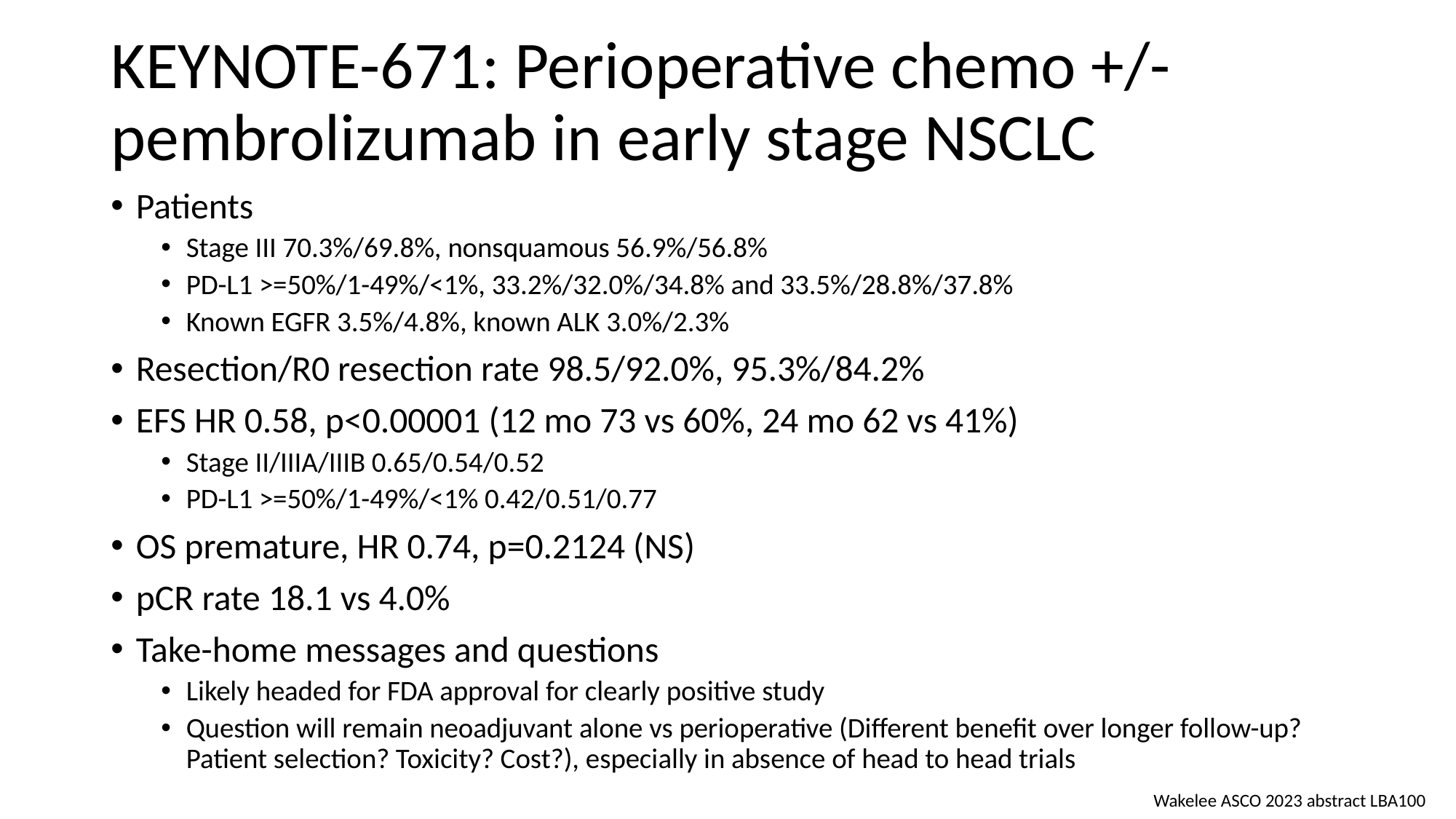

# KEYNOTE-671: Perioperative chemo +/- pembrolizumab in early stage NSCLC
Patients
Stage III 70.3%/69.8%, nonsquamous 56.9%/56.8%
PD-L1 >=50%/1-49%/<1%, 33.2%/32.0%/34.8% and 33.5%/28.8%/37.8%
Known EGFR 3.5%/4.8%, known ALK 3.0%/2.3%
Resection/R0 resection rate 98.5/92.0%, 95.3%/84.2%
EFS HR 0.58, p<0.00001 (12 mo 73 vs 60%, 24 mo 62 vs 41%)
Stage II/IIIA/IIIB 0.65/0.54/0.52
PD-L1 >=50%/1-49%/<1% 0.42/0.51/0.77
OS premature, HR 0.74, p=0.2124 (NS)
pCR rate 18.1 vs 4.0%
Take-home messages and questions
Likely headed for FDA approval for clearly positive study
Question will remain neoadjuvant alone vs perioperative (Different benefit over longer follow-up? Patient selection? Toxicity? Cost?), especially in absence of head to head trials
Wakelee ASCO 2023 abstract LBA100